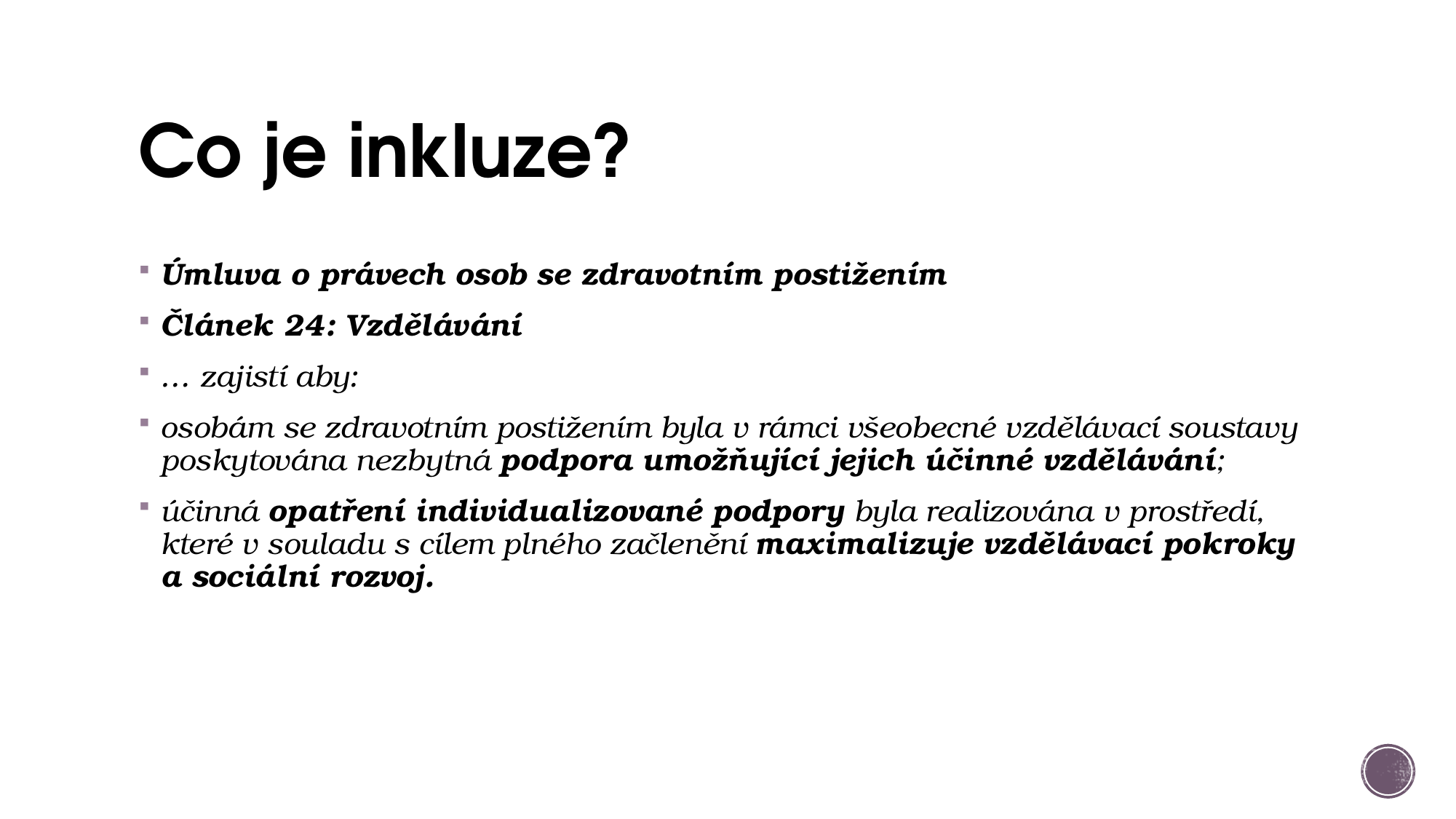

# Co je inkluze?
Úmluva o právech osob se zdravotním postižením
Článek 24: Vzdělávání
… zajistí aby:
osobám se zdravotním postižením byla v rámci všeobecné vzdělávací soustavy poskytována nezbytná podpora umožňující jejich účinné vzdělávání;
účinná opatření individualizované podpory byla realizována v prostředí, které v souladu s cílem plného začlenění maximalizuje vzdělávací pokroky a sociální rozvoj.